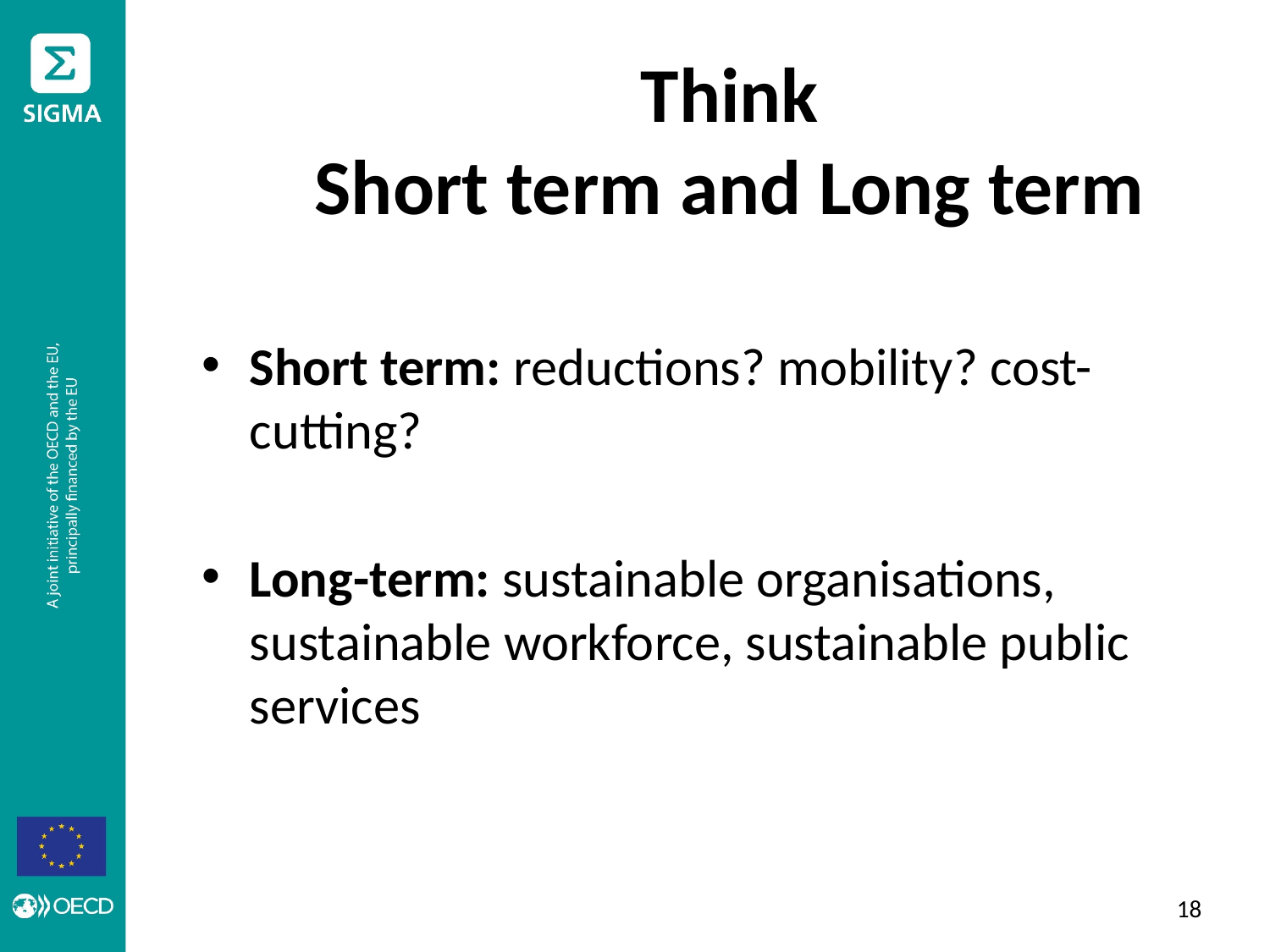

# Think Short term and Long term
Short term: reductions? mobility? cost-cutting?

Long-term: sustainable organisations, sustainable workforce, sustainable public services
18